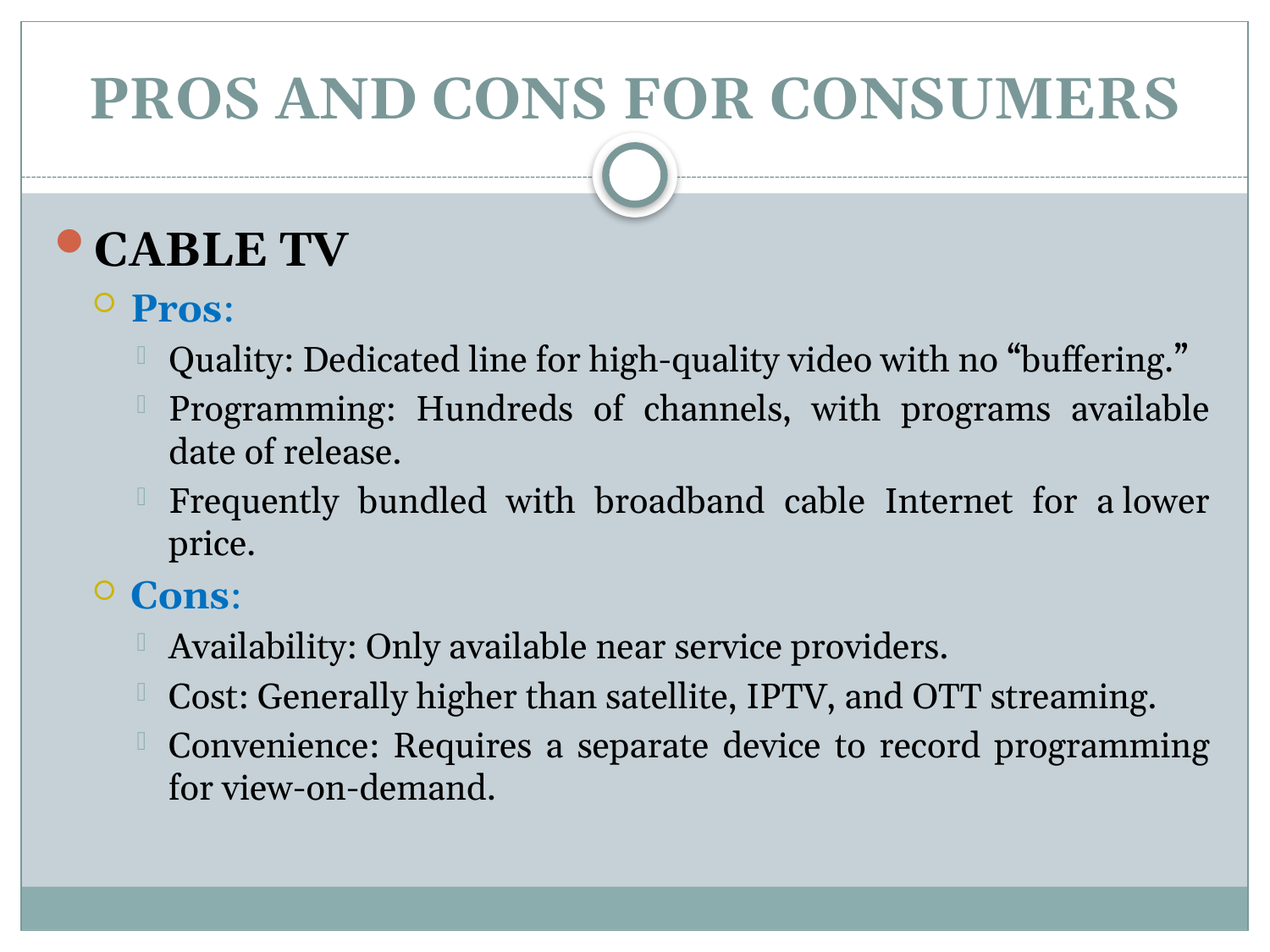

# PROS AND CONS FOR CONSUMERS
CABLE TV
Pros:
Quality: Dedicated line for high-quality video with no “buffering.”
Programming: Hundreds of channels, with programs available date of release.
Frequently bundled with broadband cable Internet for a lower price.
Cons:
Availability: Only available near service providers.
Cost: Generally higher than satellite, IPTV, and OTT streaming.
Convenience: Requires a separate device to record programming for view-on-demand.